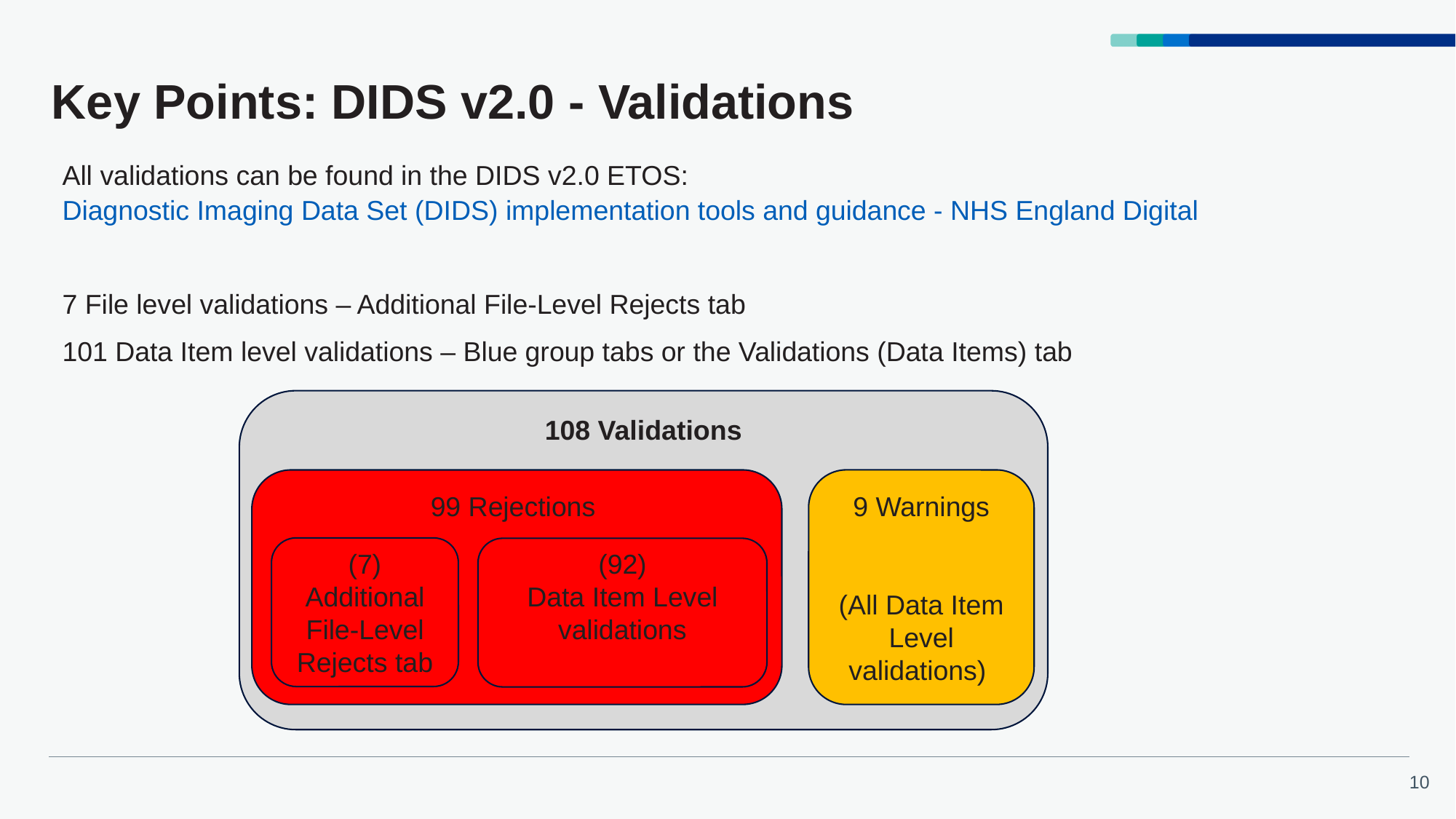

# Key Points: DIDS v2.0 - Validations
All validations can be found in the DIDS v2.0 ETOS: Diagnostic Imaging Data Set (DIDS) implementation tools and guidance - NHS England Digital

7 File level validations – Additional File-Level Rejects tab
101 Data Item level validations – Blue group tabs or the Validations (Data Items) tab
108 Validations

9 Warnings

(All Data Item Level validations)

99 Rejections

(7) Additional File-Level Rejects tab

(92)
Data Item Level validations